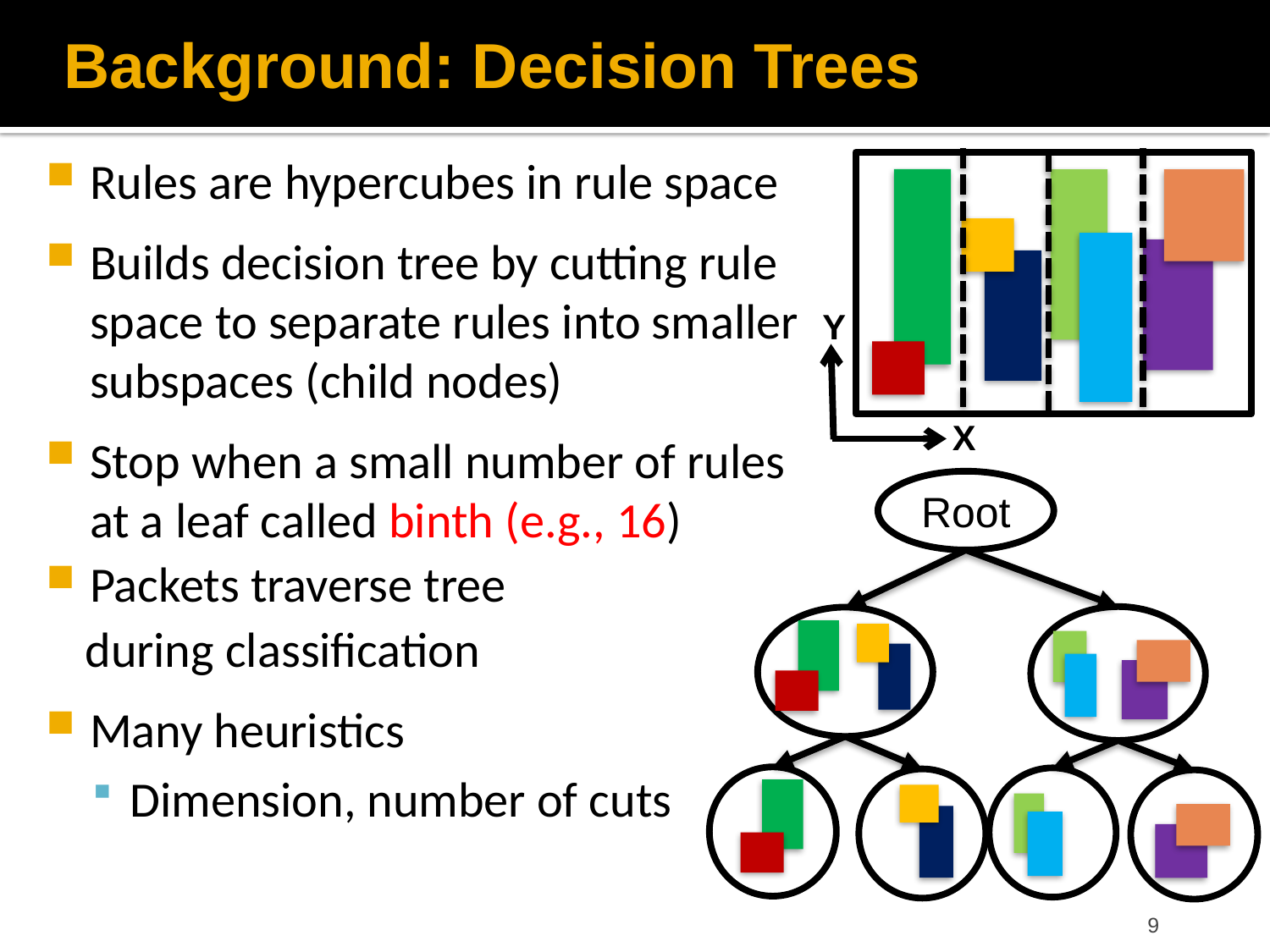

# Background: Decision Trees
Rules are hypercubes in rule space
Builds decision tree by cutting rule space to separate rules into smaller subspaces (child nodes)
Stop when a small number of rules at a leaf called binth (e.g., 16)
Packets traverse tree
during classification
Many heuristics
Dimension, number of cuts

Y

X
Root

9